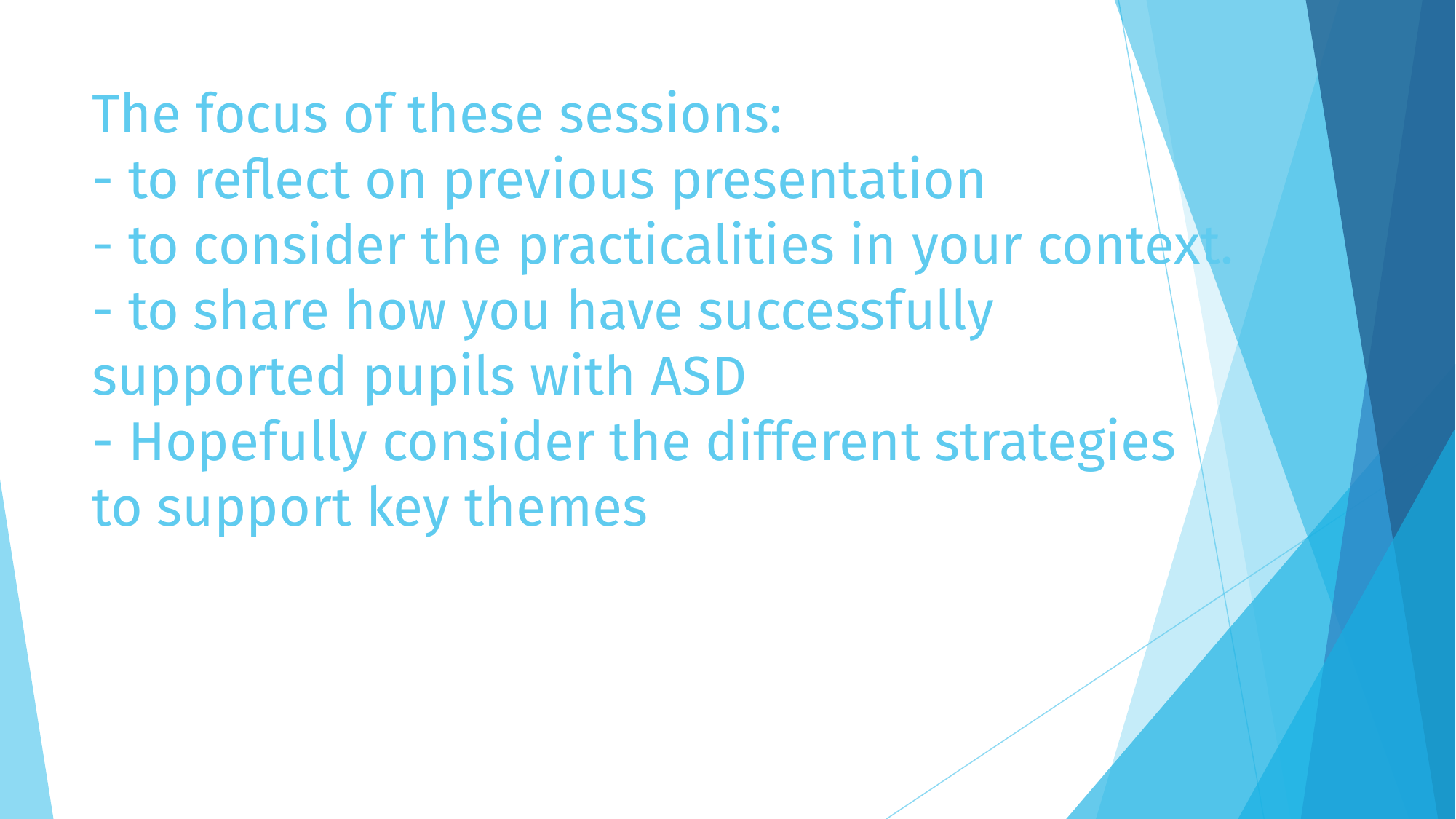

# The focus of these sessions: - to reflect on previous presentation - to consider the practicalities in your context. - to share how you have successfully supported pupils with ASD - Hopefully consider the different strategies to support key themes